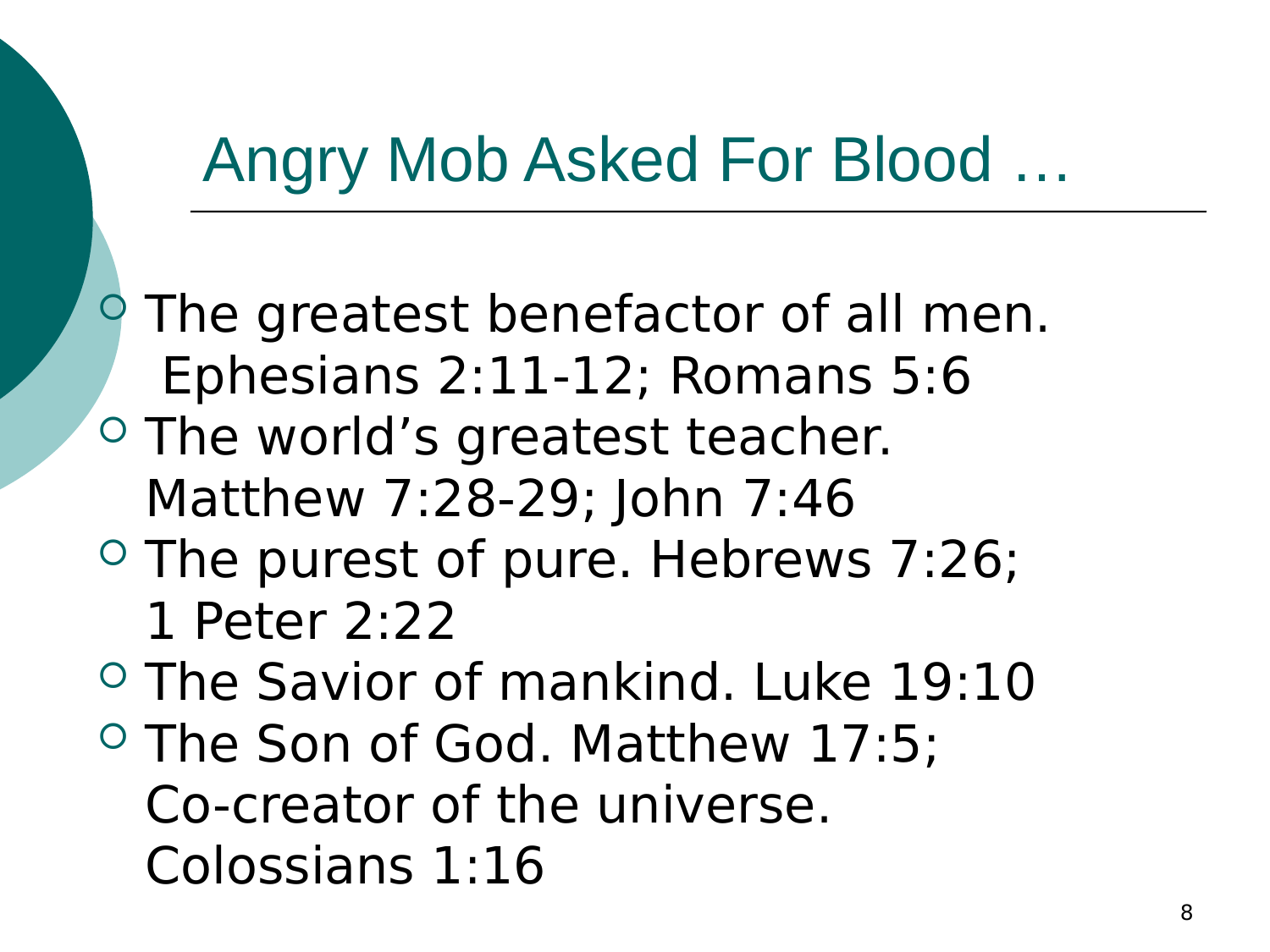

# Angry Mob Asked For Blood …
The greatest benefactor of all men.
 Ephesians 2:11-12; Romans 5:6
The world’s greatest teacher.
Matthew 7:28-29; John 7:46
The purest of pure. Hebrews 7:26;
1 Peter 2:22
The Savior of mankind. Luke 19:10
The Son of God. Matthew 17:5;
Co-creator of the universe.
Colossians 1:16
8